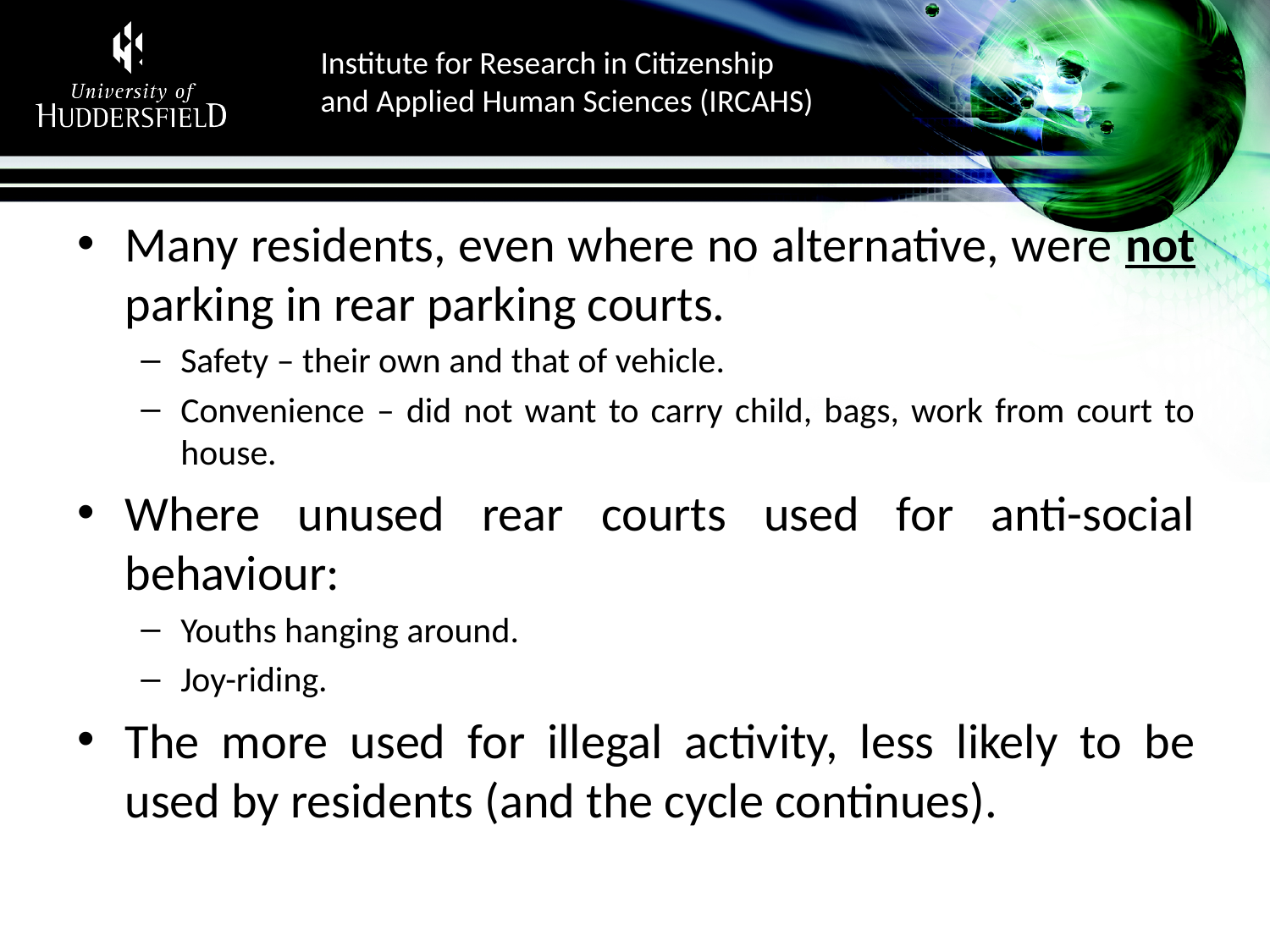

Many residents, even where no alternative, were not parking in rear parking courts.
Safety – their own and that of vehicle.
Convenience – did not want to carry child, bags, work from court to house.
Where unused rear courts used for anti-social behaviour:
Youths hanging around.
Joy-riding.
The more used for illegal activity, less likely to be used by residents (and the cycle continues).